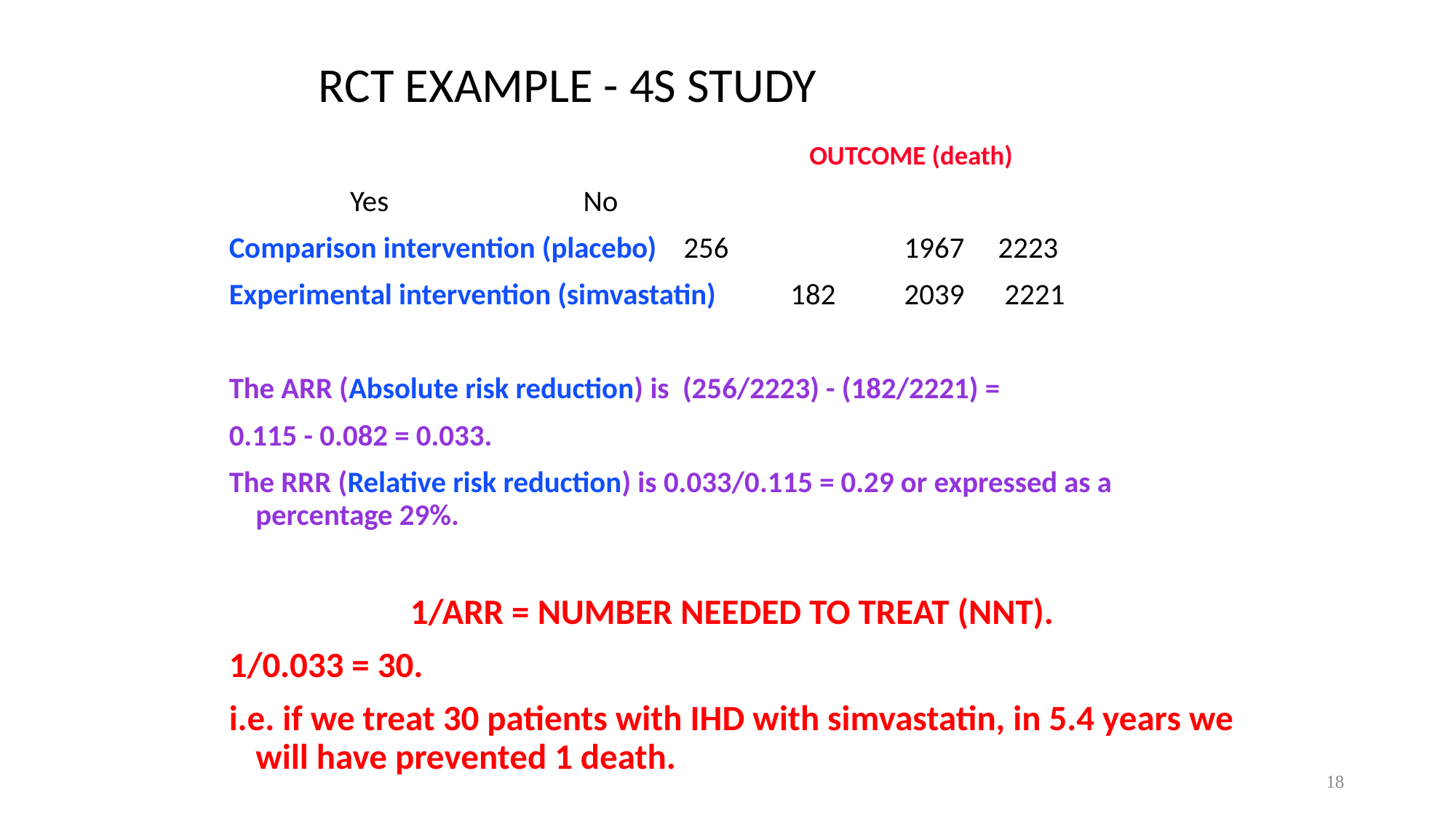

# RCT EXAMPLE - 4S STUDY
                        OUTCOME (death)
					              Yes	  	 No
Comparison intervention (placebo)	256	 	 1967     2223
Experimental intervention (simvastatin)	182		 2039	2221

The ARR (Absolute risk reduction) is  (256/2223) - (182/2221) =
0.115 - 0.082 = 0.033.
The RRR (Relative risk reduction) is 0.033/0.115 = 0.29 or expressed as a percentage 29%.

1/ARR = NUMBER NEEDED TO TREAT (NNT).
1/0.033 = 30.
i.e. if we treat 30 patients with IHD with simvastatin, in 5.4 years we will have prevented 1 death.
18